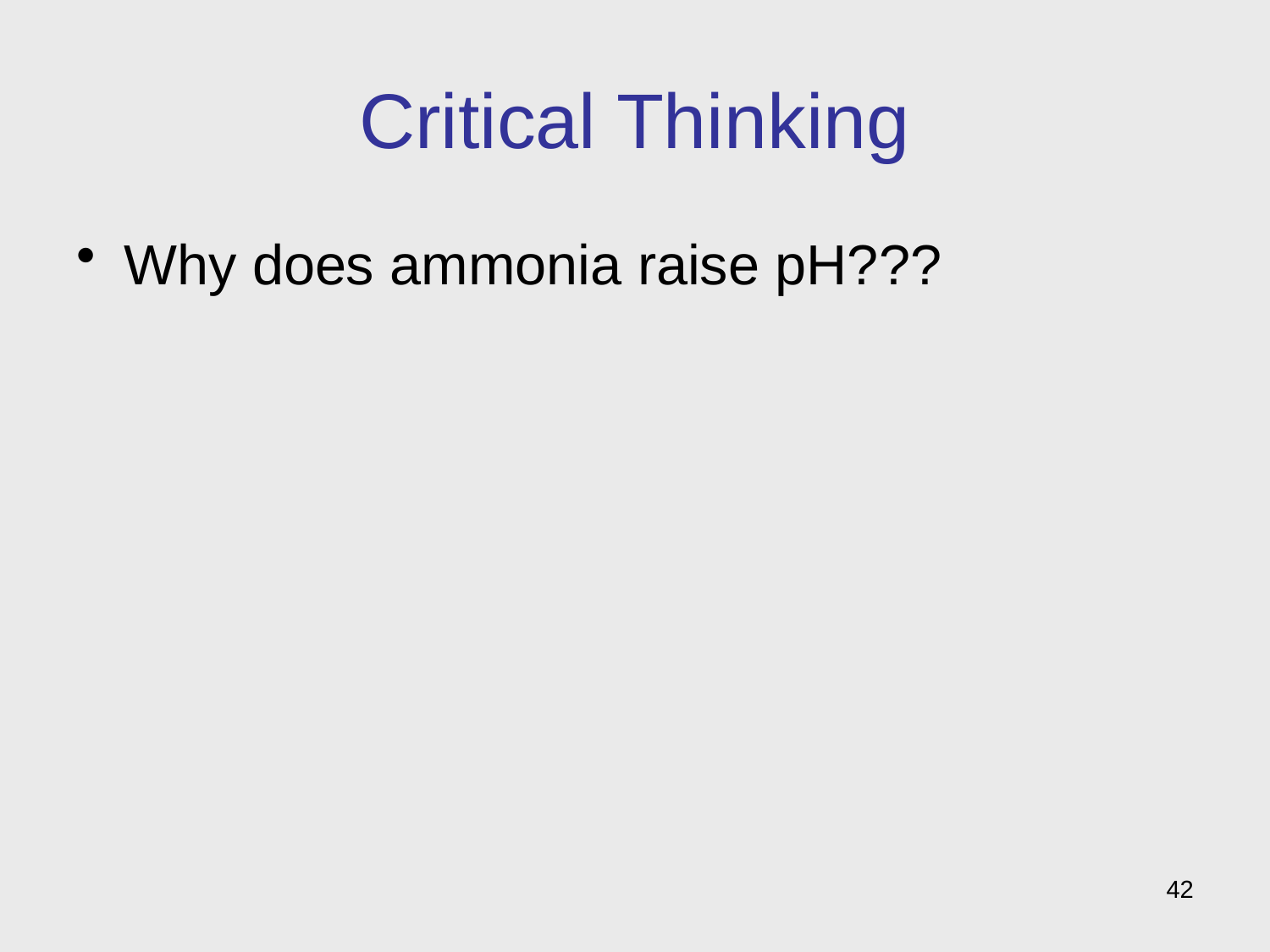

# Critical Thinking
Why does ammonia raise pH???
42